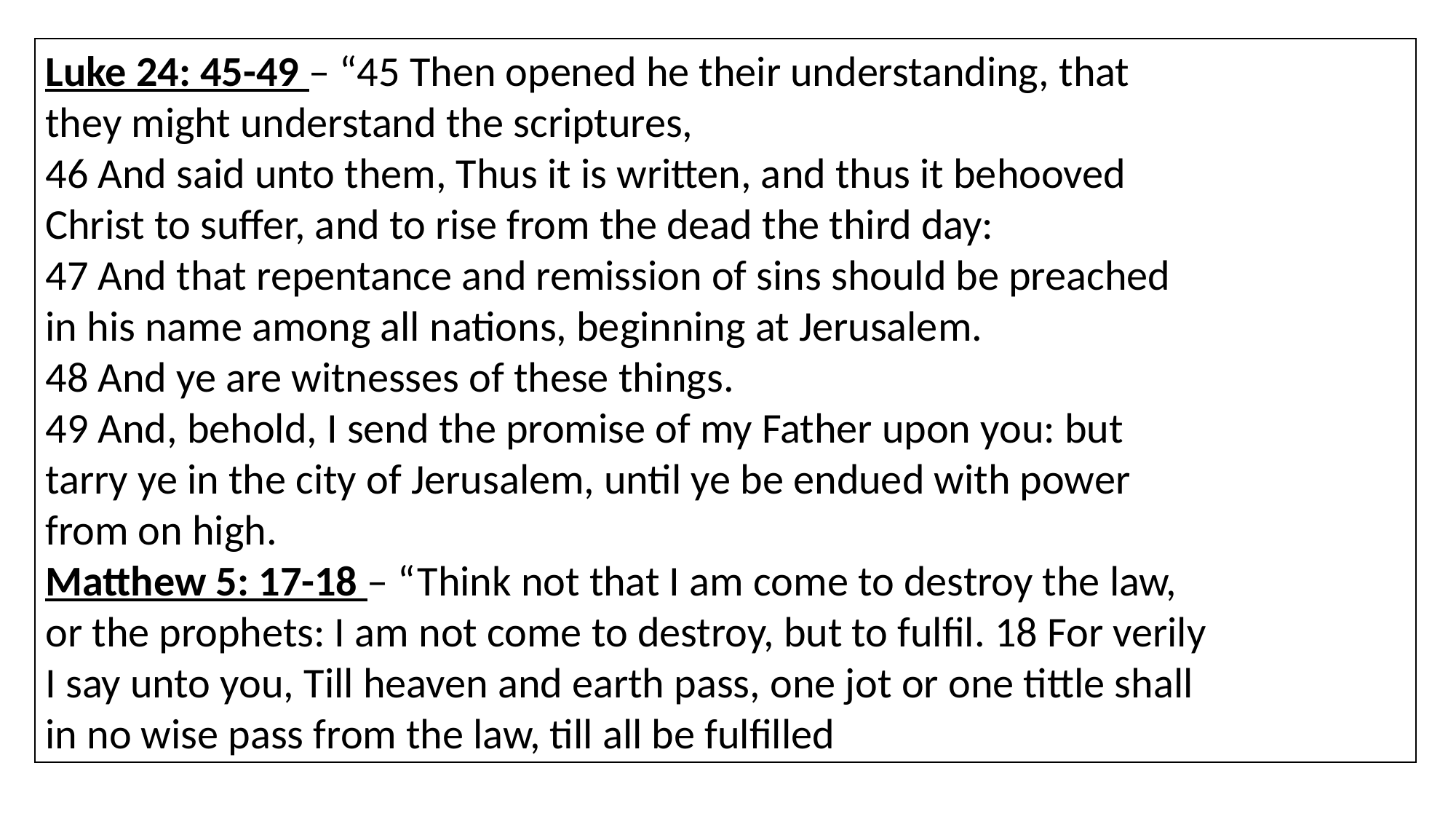

Luke 24: 45-49 – “45 Then opened he their understanding, that
they might understand the scriptures,
46 And said unto them, Thus it is written, and thus it behooved
Christ to suffer, and to rise from the dead the third day:
47 And that repentance and remission of sins should be preached
in his name among all nations, beginning at Jerusalem.
48 And ye are witnesses of these things.
49 And, behold, I send the promise of my Father upon you: but
tarry ye in the city of Jerusalem, until ye be endued with power
from on high.
Matthew 5: 17-18 – “Think not that I am come to destroy the law,
or the prophets: I am not come to destroy, but to fulfil. 18 For verily
I say unto you, Till heaven and earth pass, one jot or one tittle shall
in no wise pass from the law, till all be fulfilled